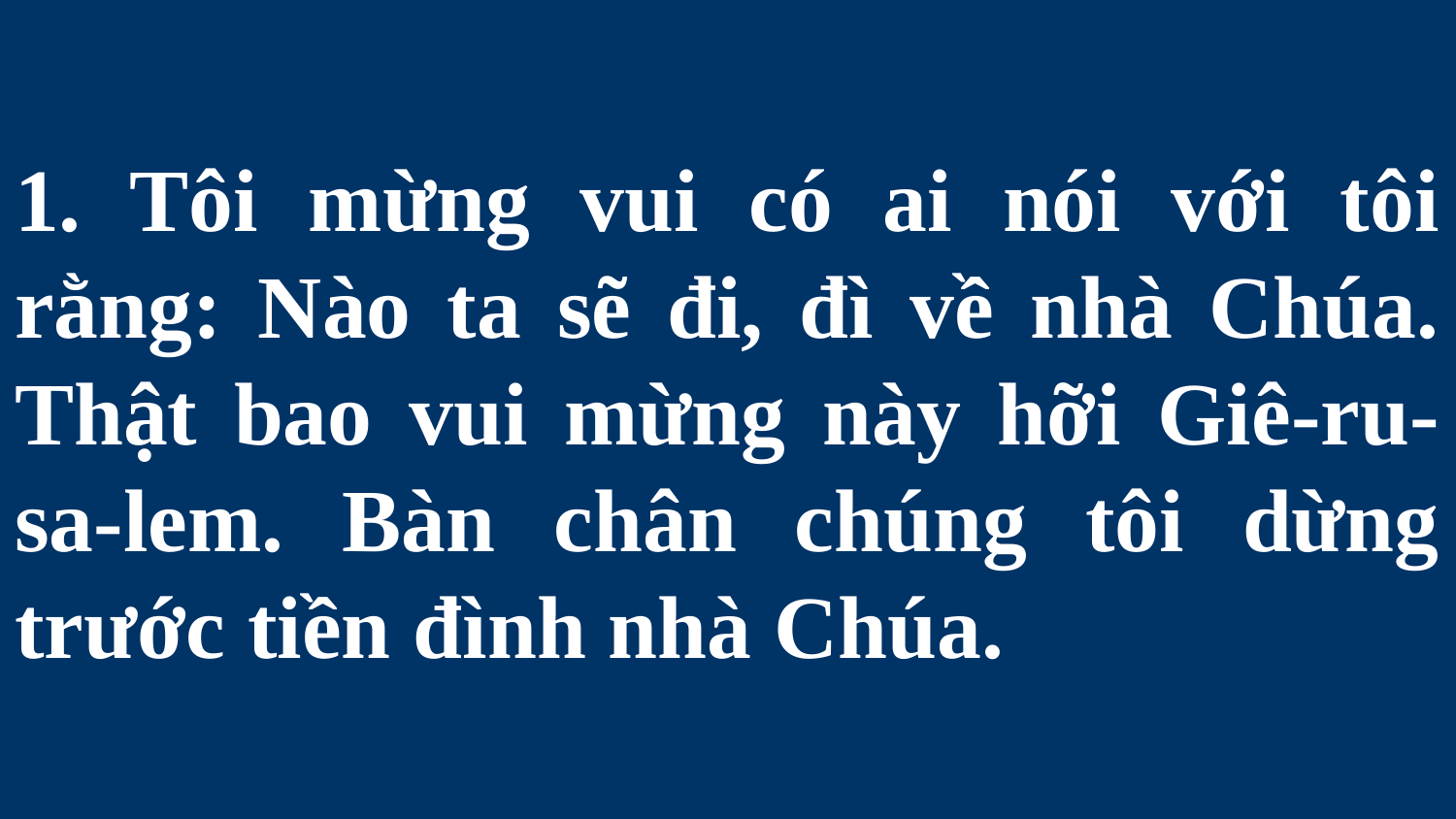

# 1. Tôi mừng vui có ai nói với tôi rằng: Nào ta sẽ đi, đì về nhà Chúa. Thật bao vui mừng này hỡi Giê-ru-sa-lem. Bàn chân chúng tôi dừng trước tiền đình nhà Chúa.